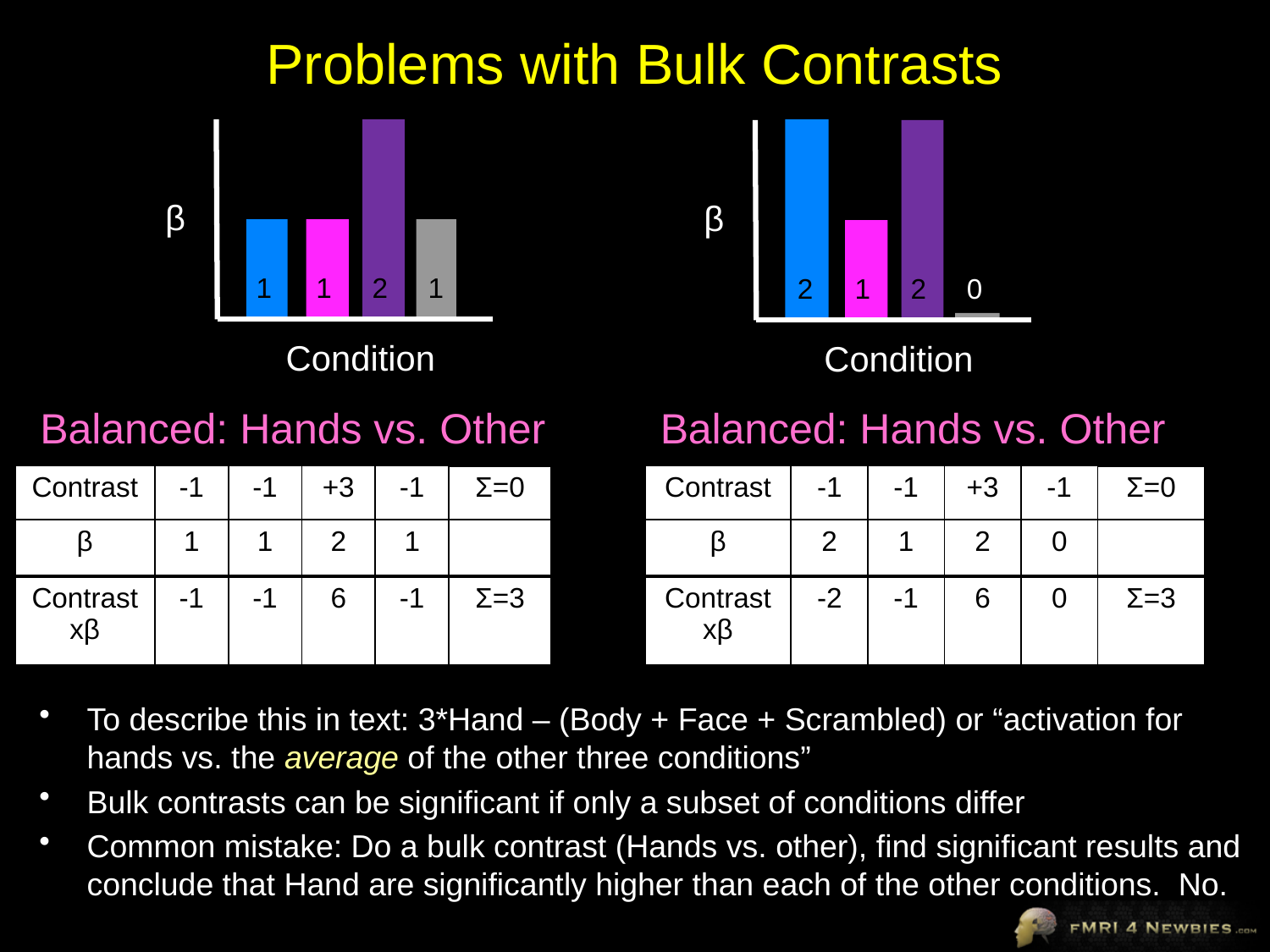

# Problems with Bulk Contrasts

β
β

1
1
2
1
2
1
2
0

Condition
Condition
Balanced: Hands vs. Other
Balanced: Hands vs. Other
| Contrast | -1 | -1 | +3 | -1 | Σ=0 |
| --- | --- | --- | --- | --- | --- |
| β | 1 | 1 | 2 | 1 |  |
| Contrast xβ | -1 | -1 | 6 | -1 | Σ=3 |
| Contrast | -1 | -1 | +3 | -1 | Σ=0 |
| --- | --- | --- | --- | --- | --- |
| β | 2 | 1 | 2 | 0 |  |
| Contrast xβ | -2 | -1 | 6 | 0 | Σ=3 |
To describe this in text: 3*Hand – (Body + Face + Scrambled) or “activation for hands vs. the average of the other three conditions”
Bulk contrasts can be significant if only a subset of conditions differ
Common mistake: Do a bulk contrast (Hands vs. other), find significant results and conclude that Hand are significantly higher than each of the other conditions.  No.